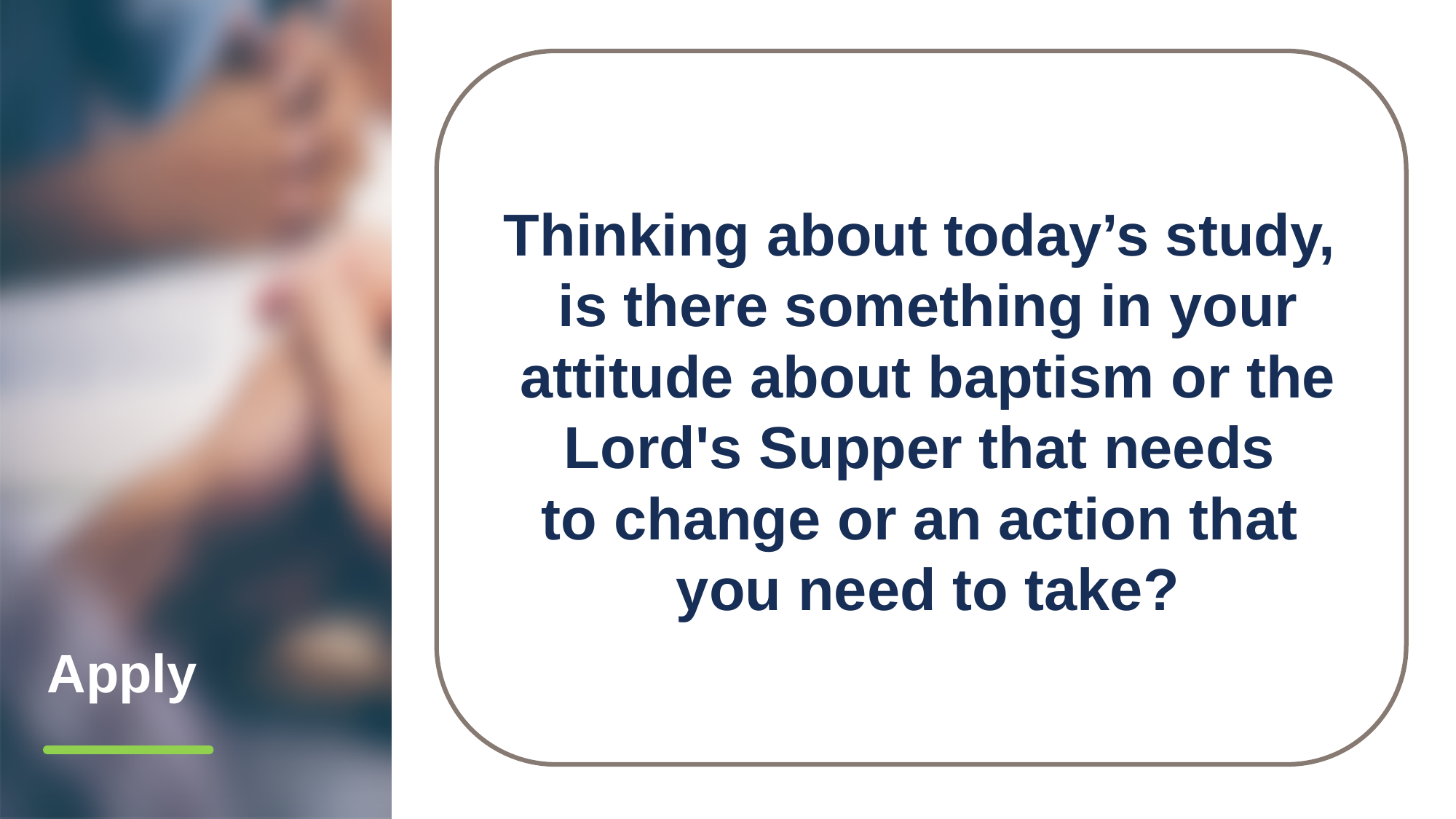

Thinking about today’s study,
is there something in your attitude about baptism or the Lord's Supper that needs
to change or an action that
you need to take?
# Apply